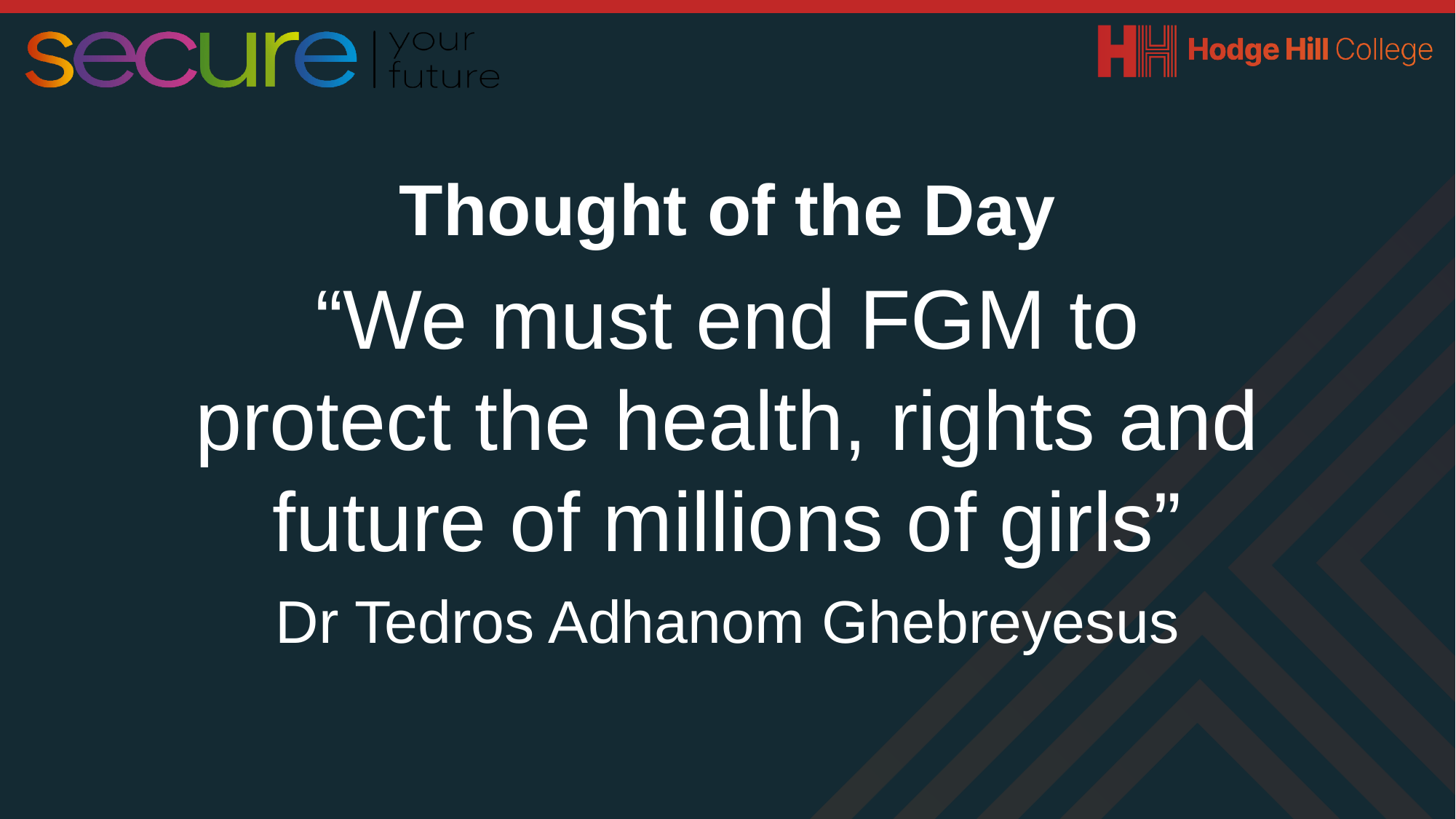

Thought of the Day
“We must end FGM to protect the health, rights and future of millions of girls”
Dr Tedros Adhanom Ghebreyesus